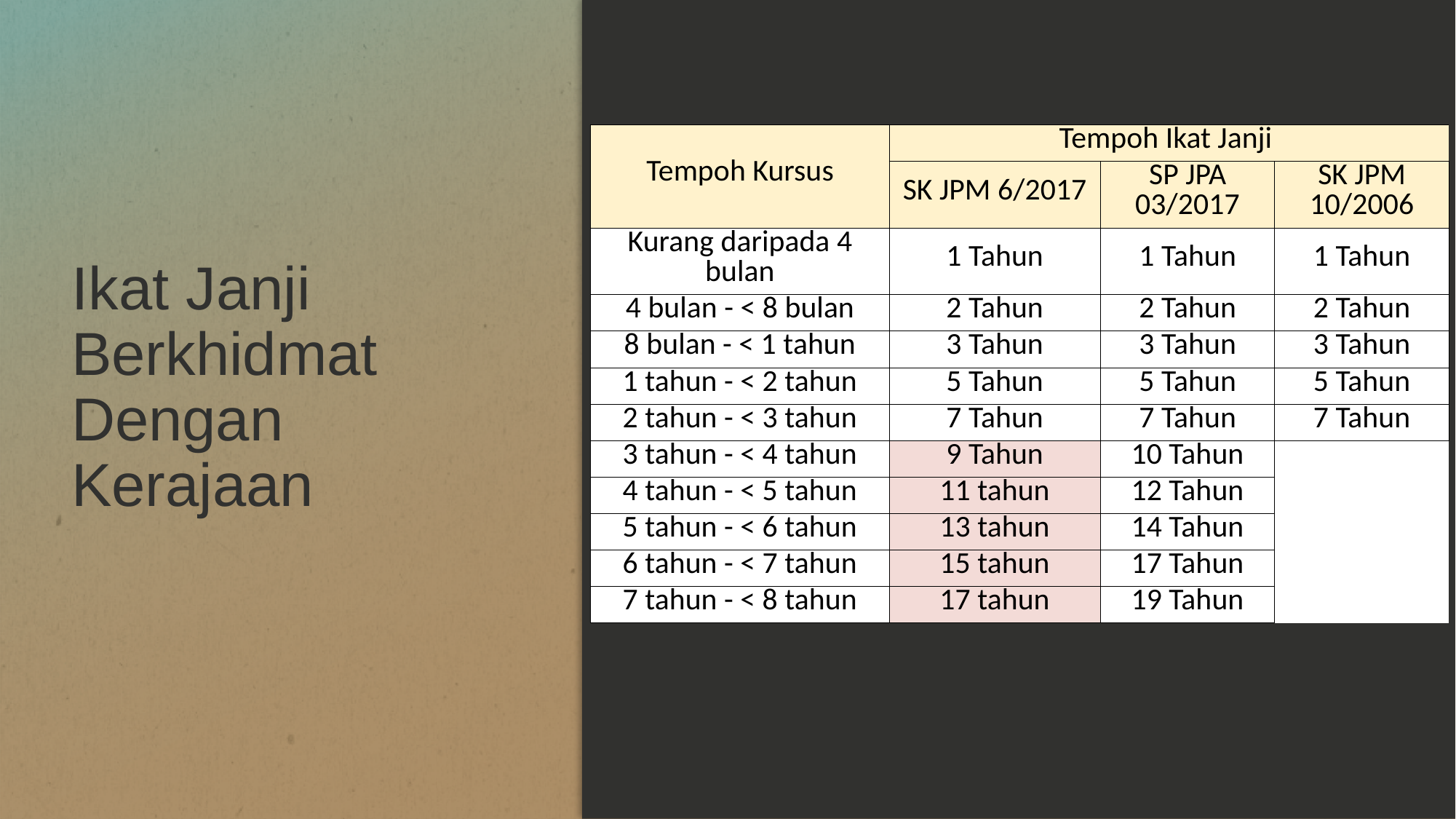

| Tempoh Kursus | Tempoh Ikat Janji |  |  |
| --- | --- | --- | --- |
|  | SK JPM 6/2017 | SP JPA 03/2017 | SK JPM 10/2006 |
| Kurang daripada 4 bulan | 1 Tahun | 1 Tahun | 1 Tahun |
| 4 bulan - < 8 bulan | 2 Tahun | 2 Tahun | 2 Tahun |
| 8 bulan - < 1 tahun | 3 Tahun | 3 Tahun | 3 Tahun |
| 1 tahun - < 2 tahun | 5 Tahun | 5 Tahun | 5 Tahun |
| 2 tahun - < 3 tahun | 7 Tahun | 7 Tahun | 7 Tahun |
| 3 tahun - < 4 tahun | 9 Tahun | 10 Tahun |  |
| 4 tahun - < 5 tahun | 11 tahun | 12 Tahun |  |
| 5 tahun - < 6 tahun | 13 tahun | 14 Tahun |  |
| 6 tahun - < 7 tahun | 15 tahun | 17 Tahun |  |
| 7 tahun - < 8 tahun | 17 tahun | 19 Tahun |  |
# Ikat Janji Berkhidmat Dengan Kerajaan